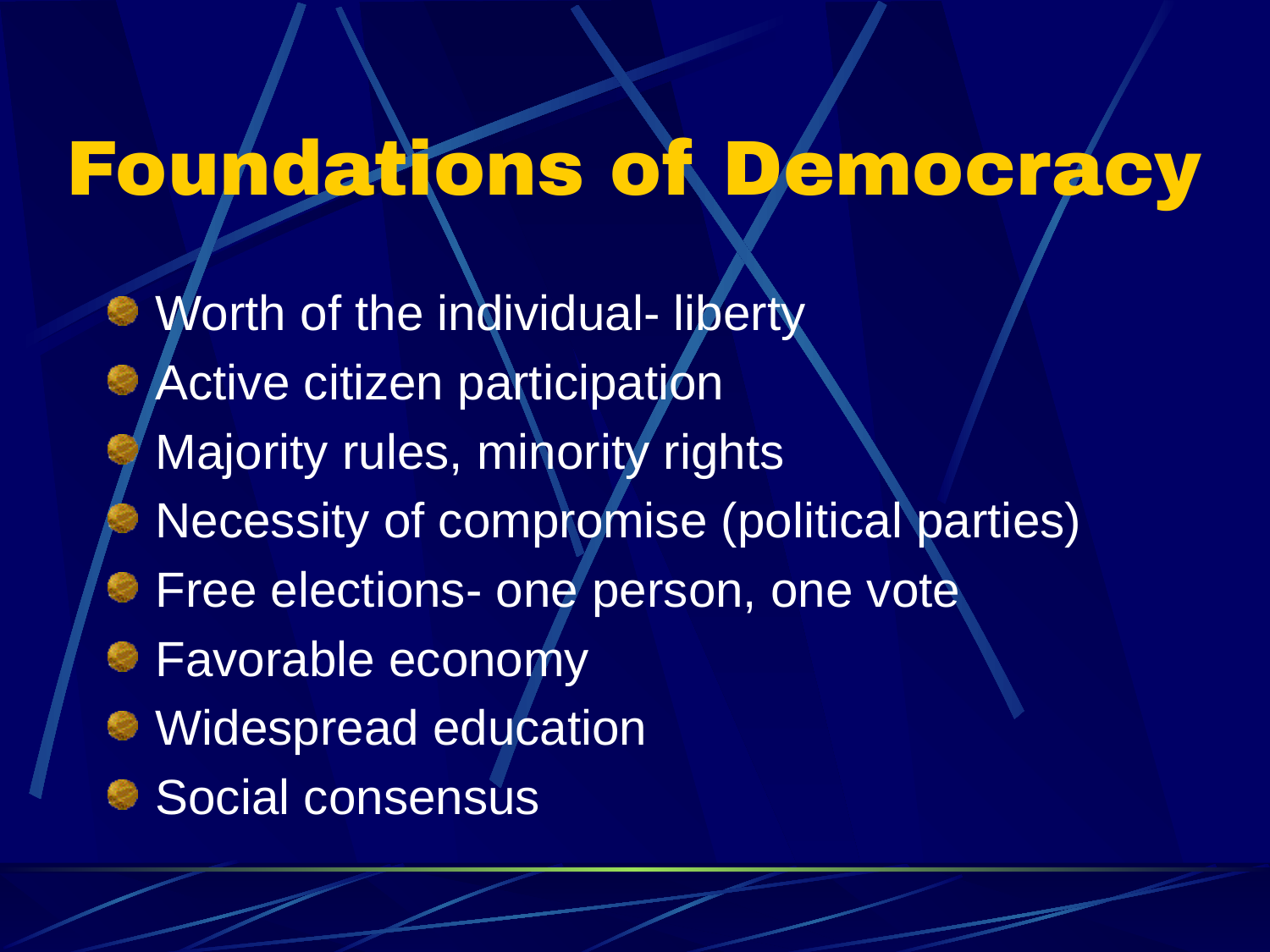

# Foundations of Democracy
Worth of the individual- liberty
Active citizen participation
Majority rules, minority rights
Necessity of compromise (political parties)
Free elections- one person, one vote
Favorable economy
Widespread education
Social consensus